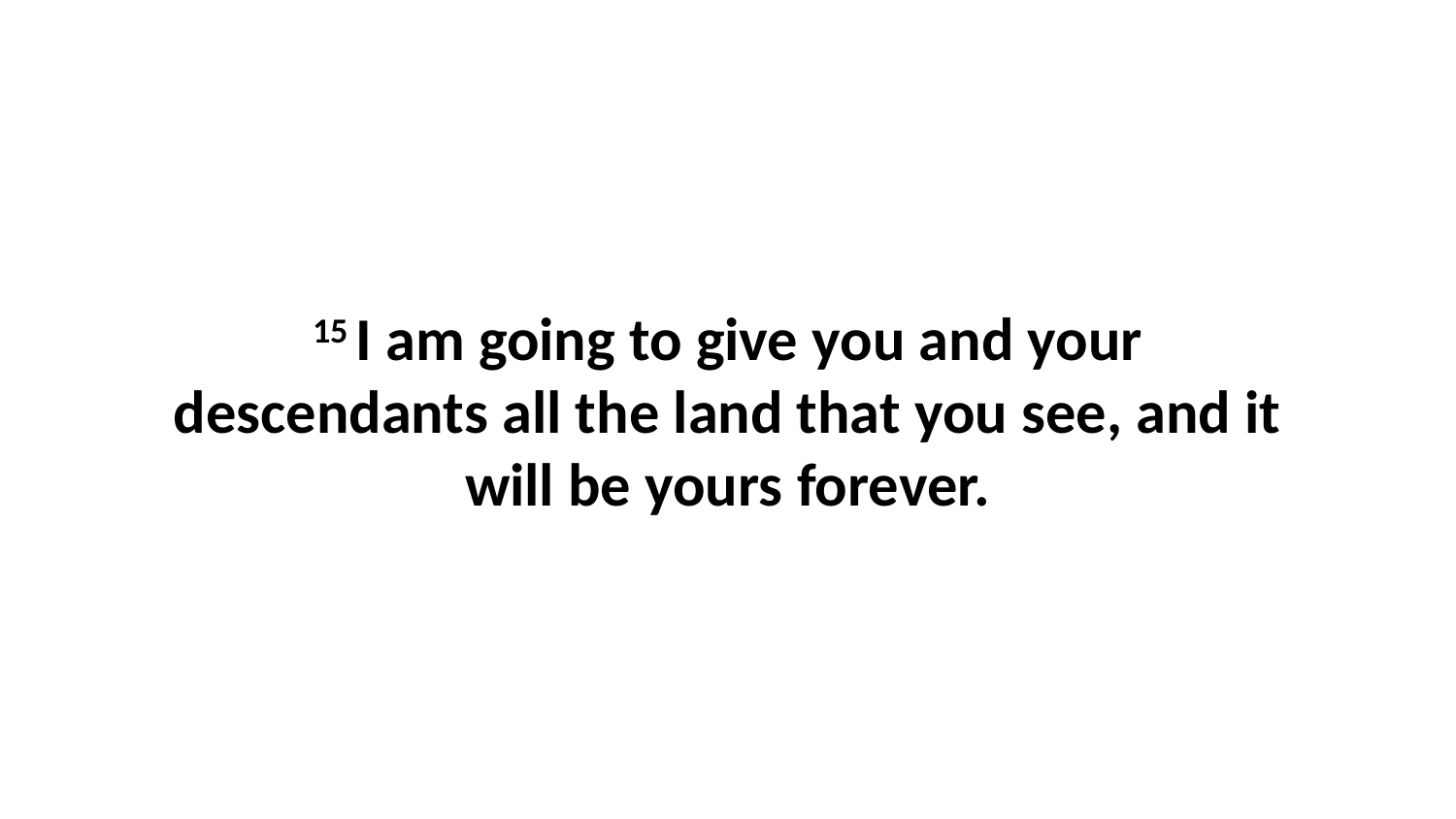

15 I am going to give you and your descendants all the land that you see, and it will be yours forever.